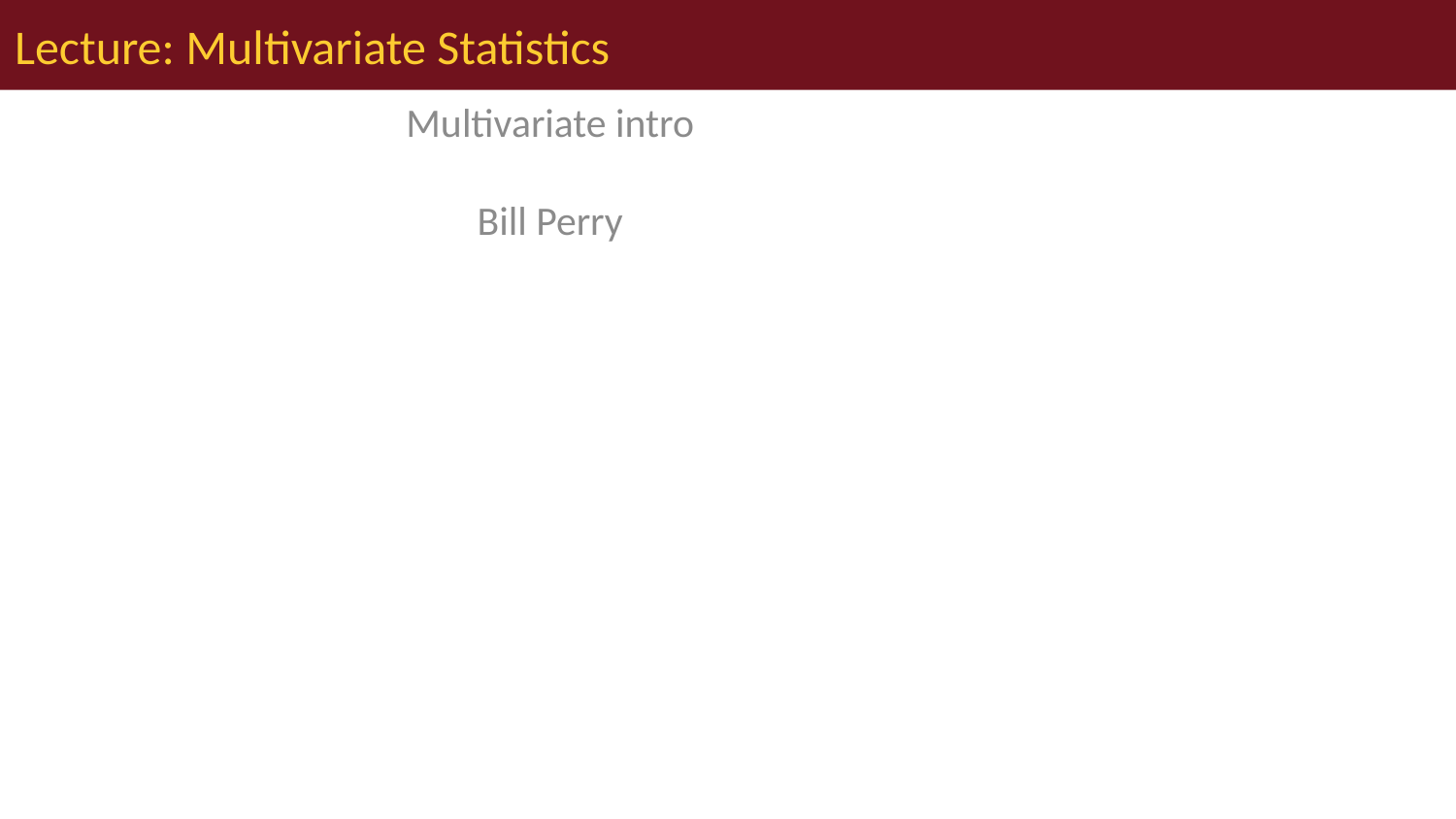

# Lecture: Multivariate Statistics
Multivariate intro
Bill Perry